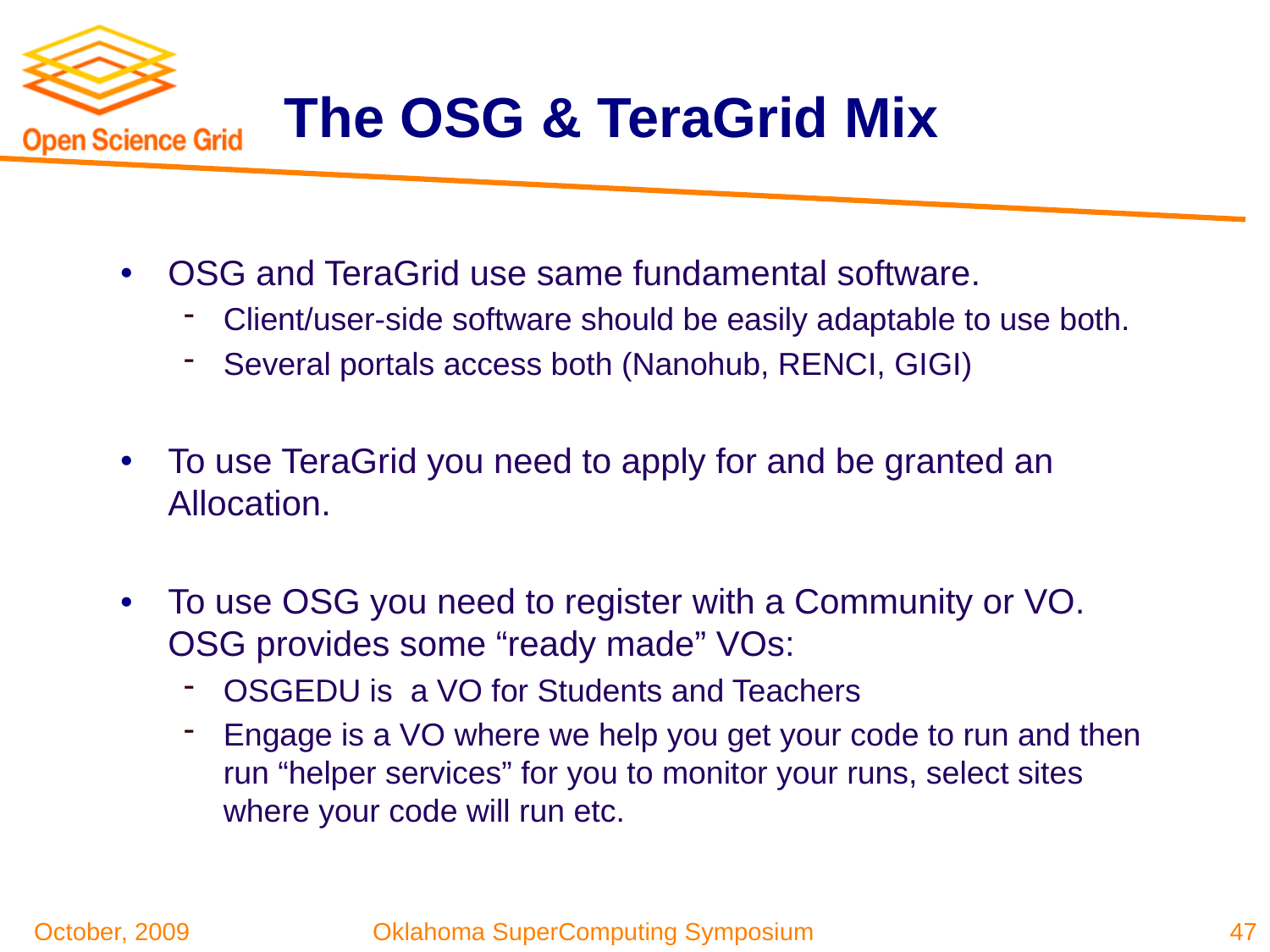

# The OSG & TeraGrid Mix
OSG and TeraGrid use same fundamental software.
Client/user-side software should be easily adaptable to use both.
Several portals access both (Nanohub, RENCI, GIGI)

To use TeraGrid you need to apply for and be granted an Allocation.

To use OSG you need to register with a Community or VO.  OSG provides some “ready made” VOs:
OSGEDU is  a VO for Students and Teachers
Engage is a VO where we help you get your code to run and then run “helper services” for you to monitor your runs, select sites where your code will run etc.
47